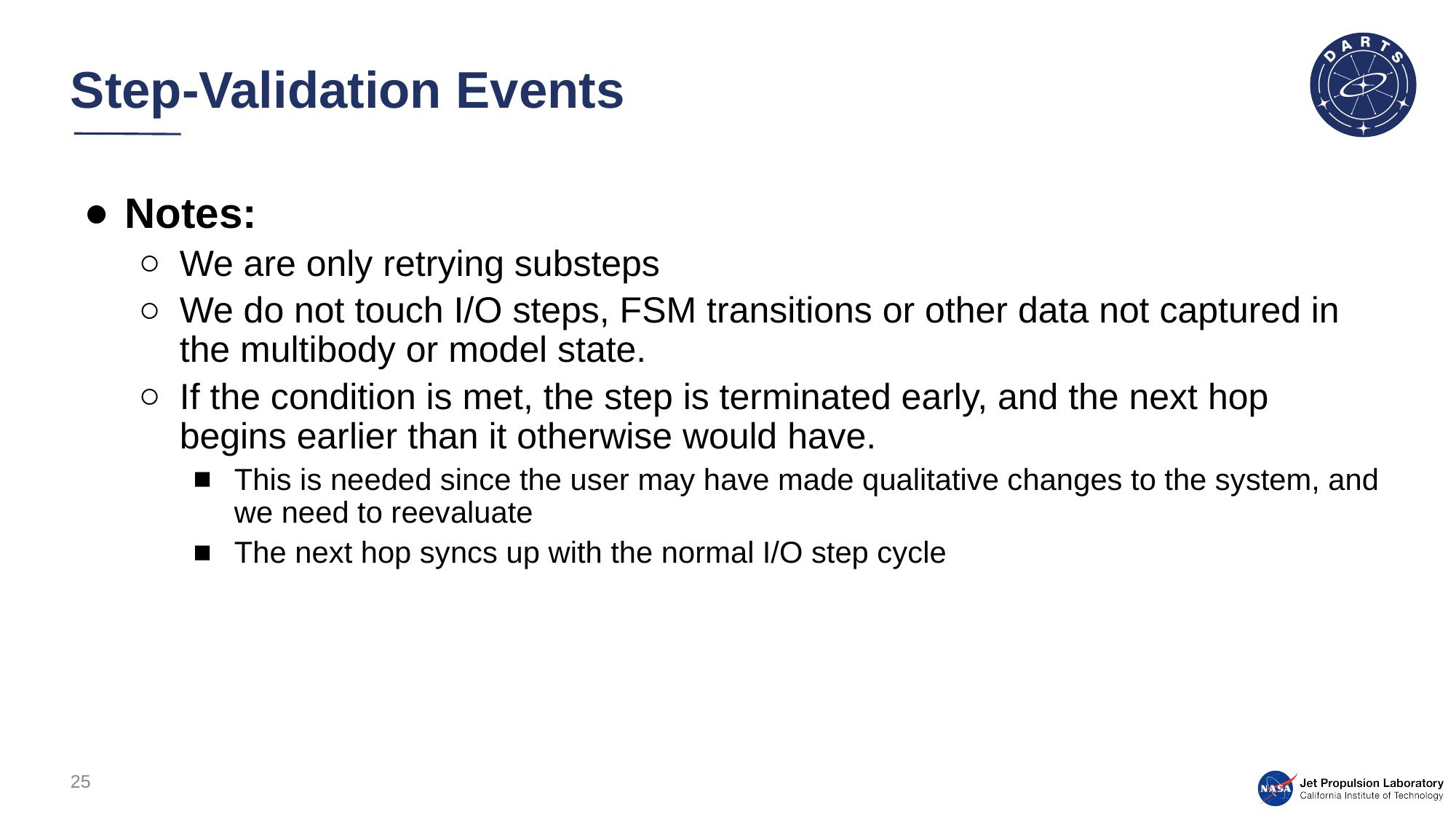

# Step-Validation Events
Notes:
We are only retrying substeps
We do not touch I/O steps, FSM transitions or other data not captured in the multibody or model state.
If the condition is met, the step is terminated early, and the next hop begins earlier than it otherwise would have.
This is needed since the user may have made qualitative changes to the system, and we need to reevaluate
The next hop syncs up with the normal I/O step cycle
25